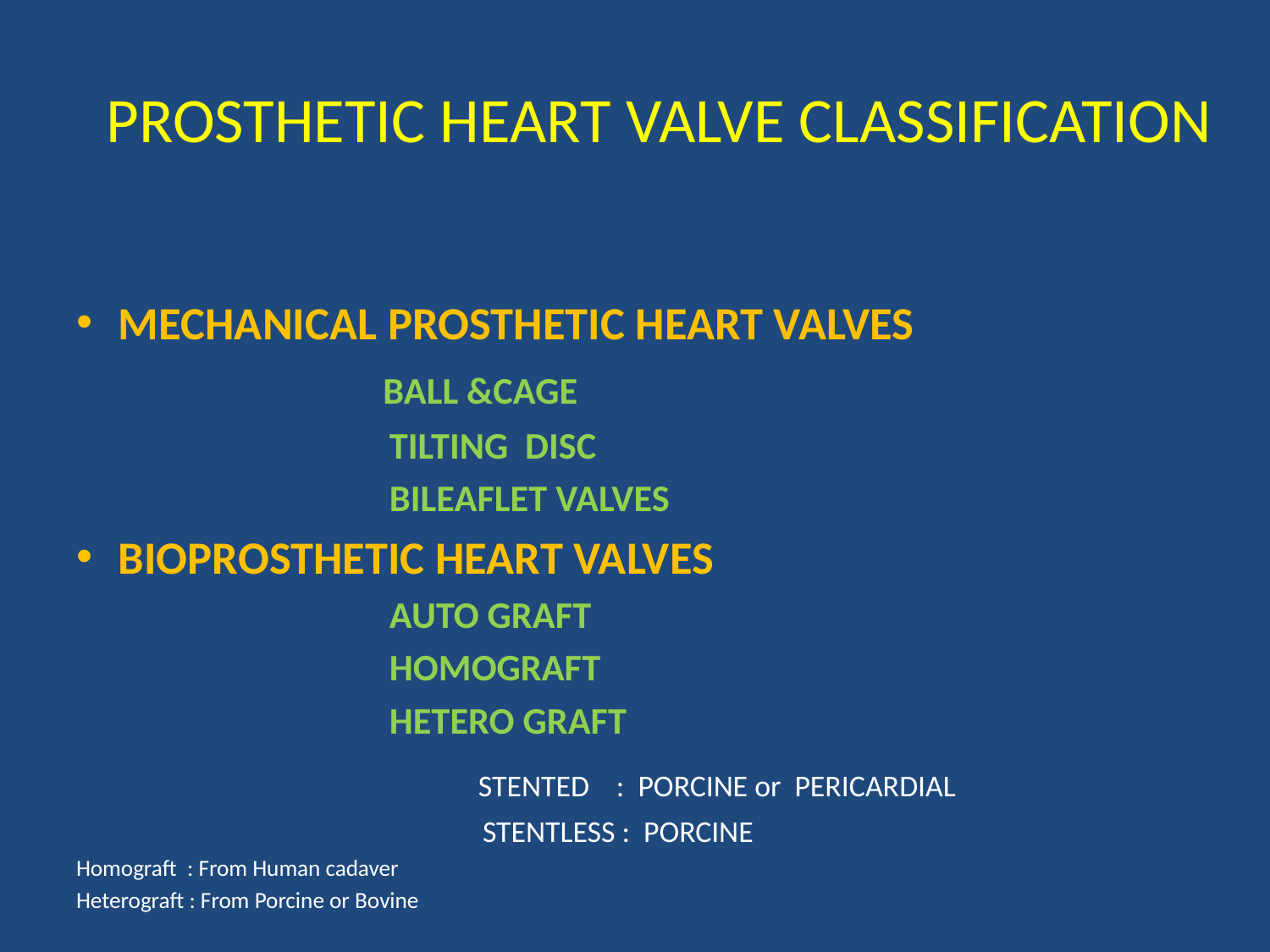

# PROSTHETIC HEART VALVE CLASSIFICATION

MECHANICAL PROSTHETIC HEART VALVES
                             BALL &CAGE
                                     TILTING  DISC
                                     BILEAFLET VALVES
BIOPROSTHETIC HEART VALVES
                                     AUTO GRAFT
                                     HOMOGRAFT
                                     HETERO GRAFT
                                      STENTED    :  PORCINE or  PERICARDIAL
                                                            STENTLESS :  PORCINE
Homograft  : From Human cadaver
Heterograft : From Porcine or Bovine